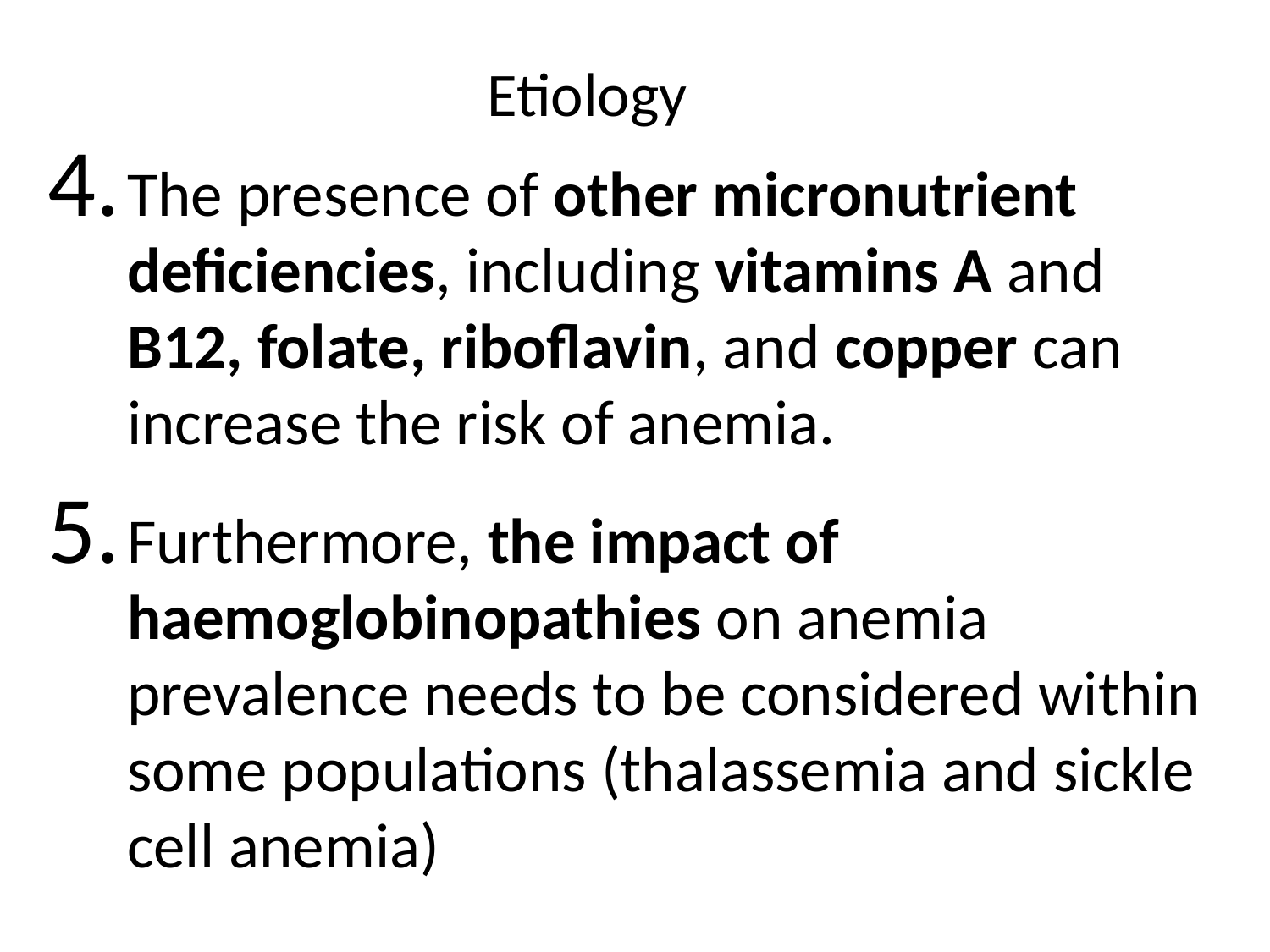

# Etiology
The presence of other micronutrient deficiencies, including vitamins A and B12, folate, riboflavin, and copper can increase the risk of anemia.

Furthermore, the impact of haemoglobinopathies on anemia prevalence needs to be considered within some populations (thalassemia and sickle cell anemia)